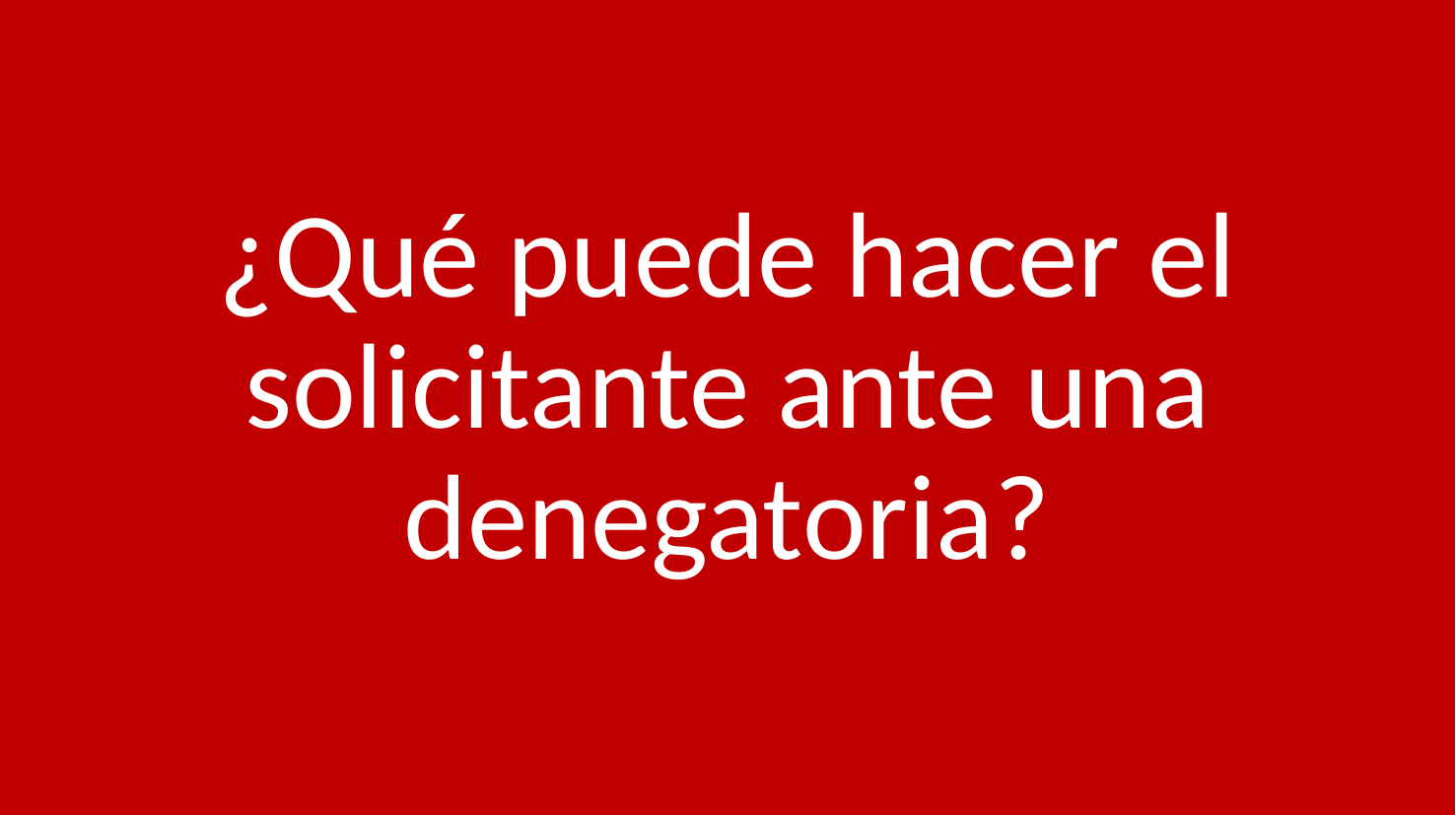

¿Qué puede hacer el solicitante ante una denegatoria?